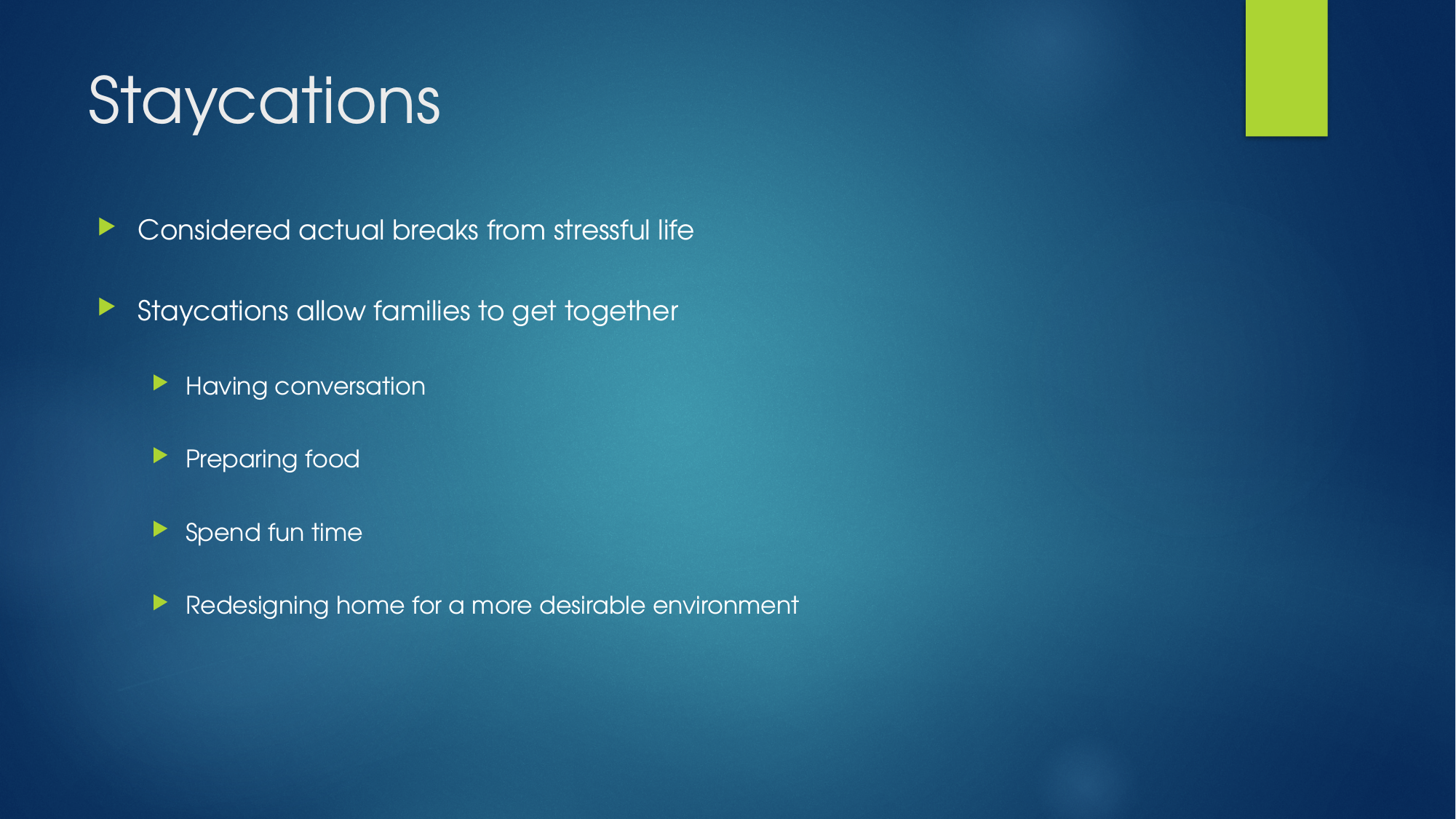

# Staycations
Considered actual breaks from stressful life
Staycations allow families to get together
Having conversation
Preparing food
Spend fun time
Redesigning home for a more desirable environment